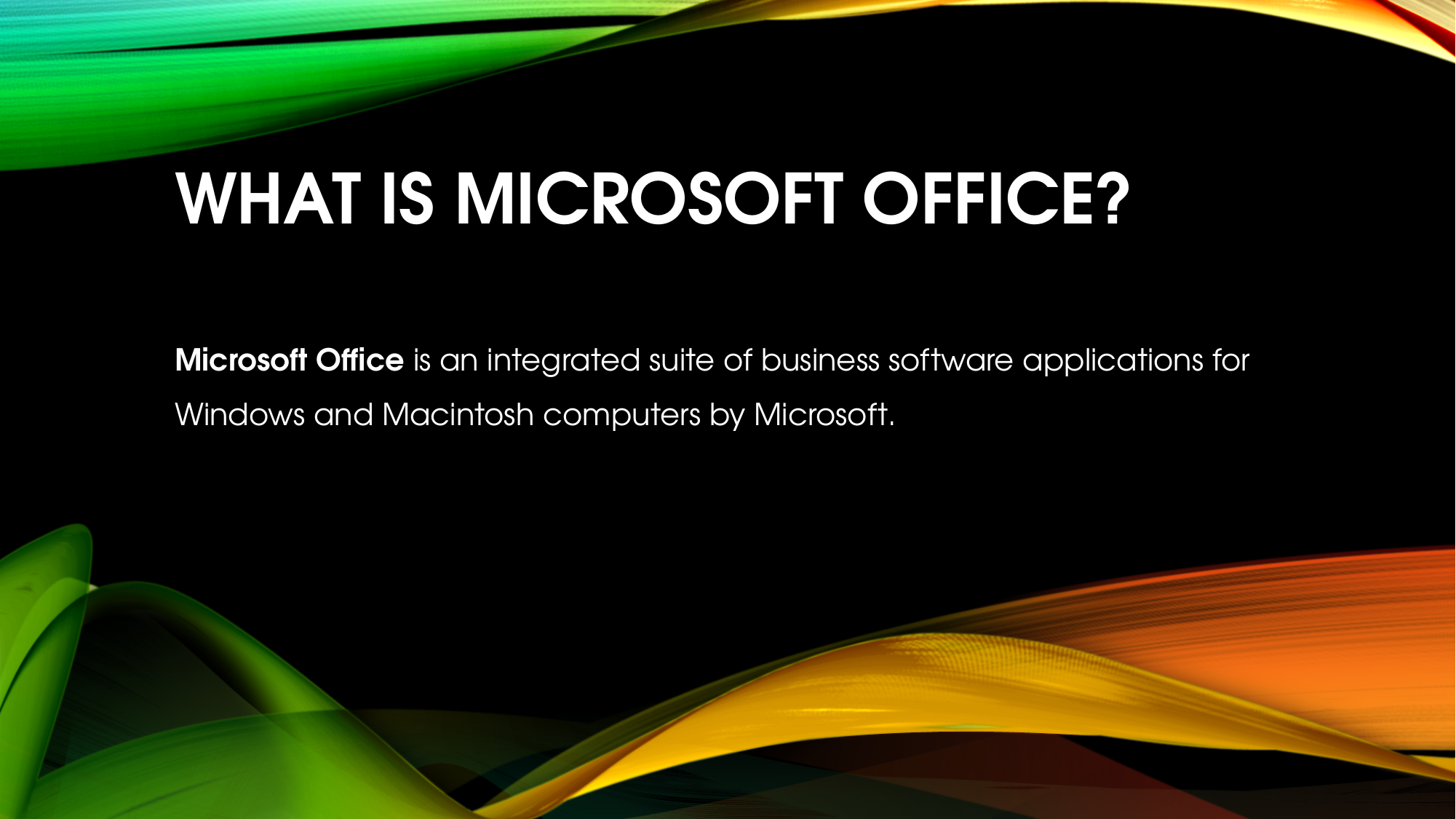

# What is Microsoft Office?
Microsoft Office is an integrated suite of business software applications for Windows and Macintosh computers by Microsoft.